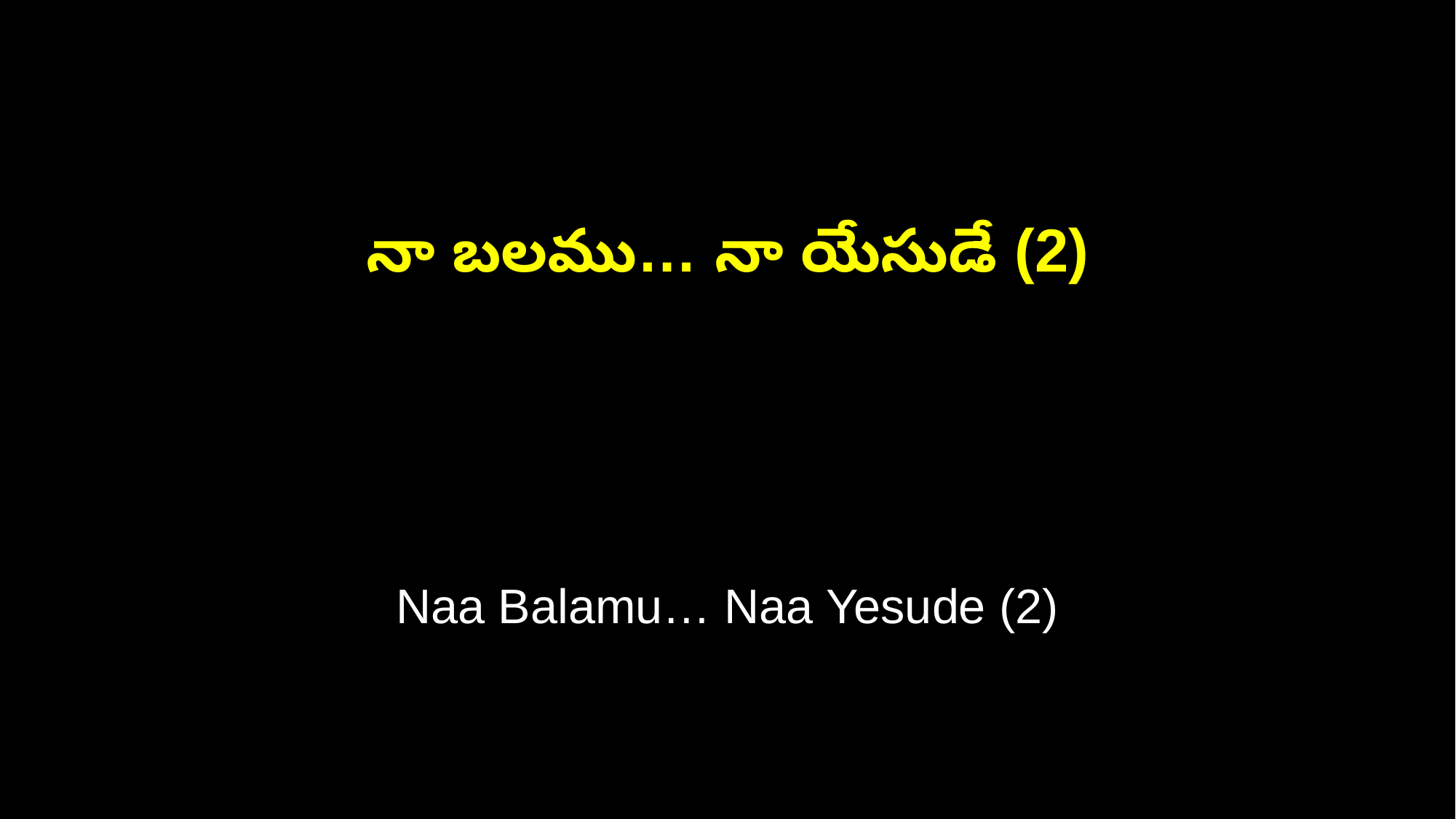

నా బలము… నా యేసుడే (2)
Naa Balamu… Naa Yesude (2)